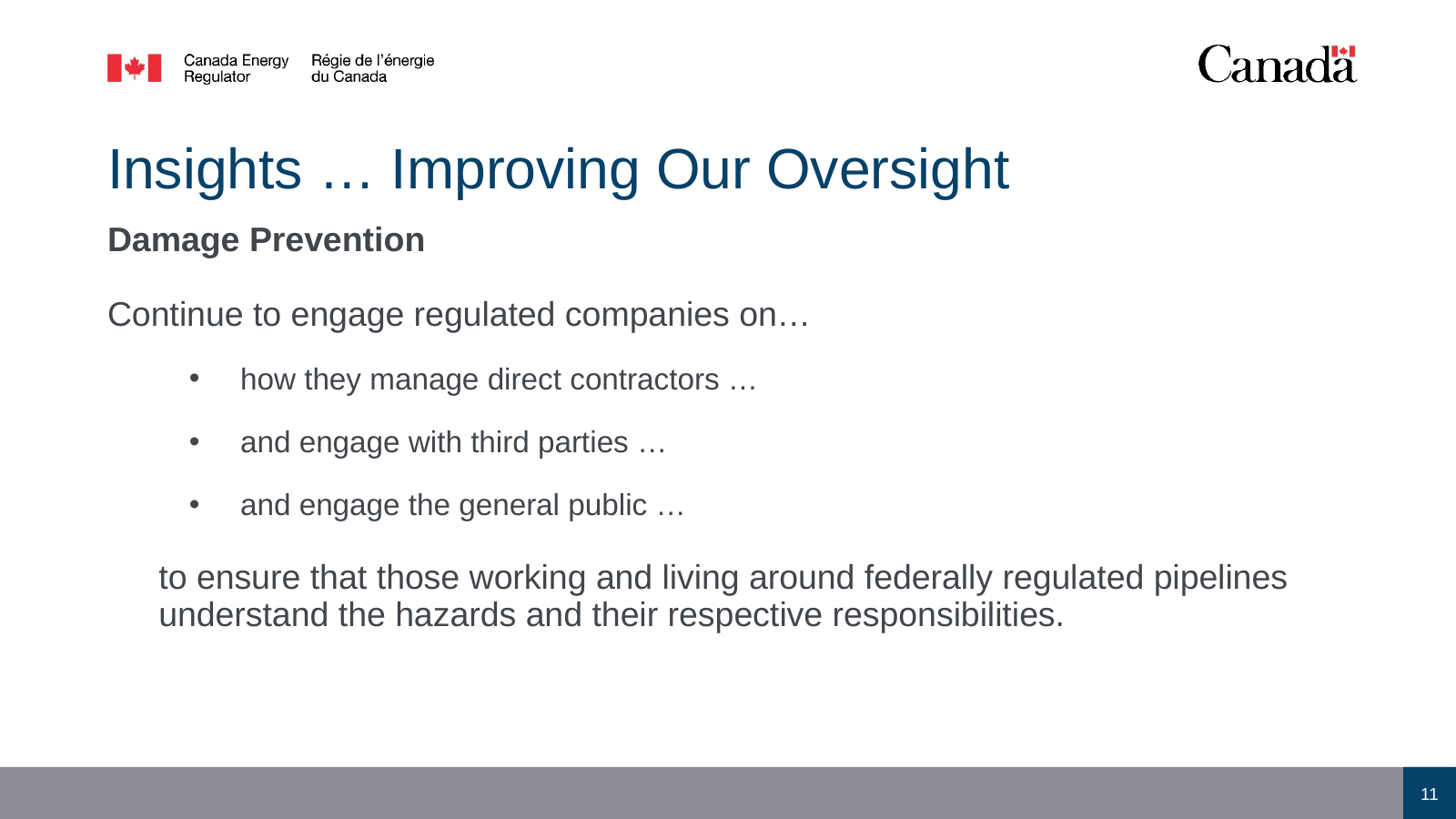

# Insights … Improving Our Oversight
Damage Prevention
Continue to engage regulated companies on…
how they manage direct contractors …
and engage with third parties …
and engage the general public …
	to ensure that those working and living around federally regulated pipelines understand the hazards and their respective responsibilities.